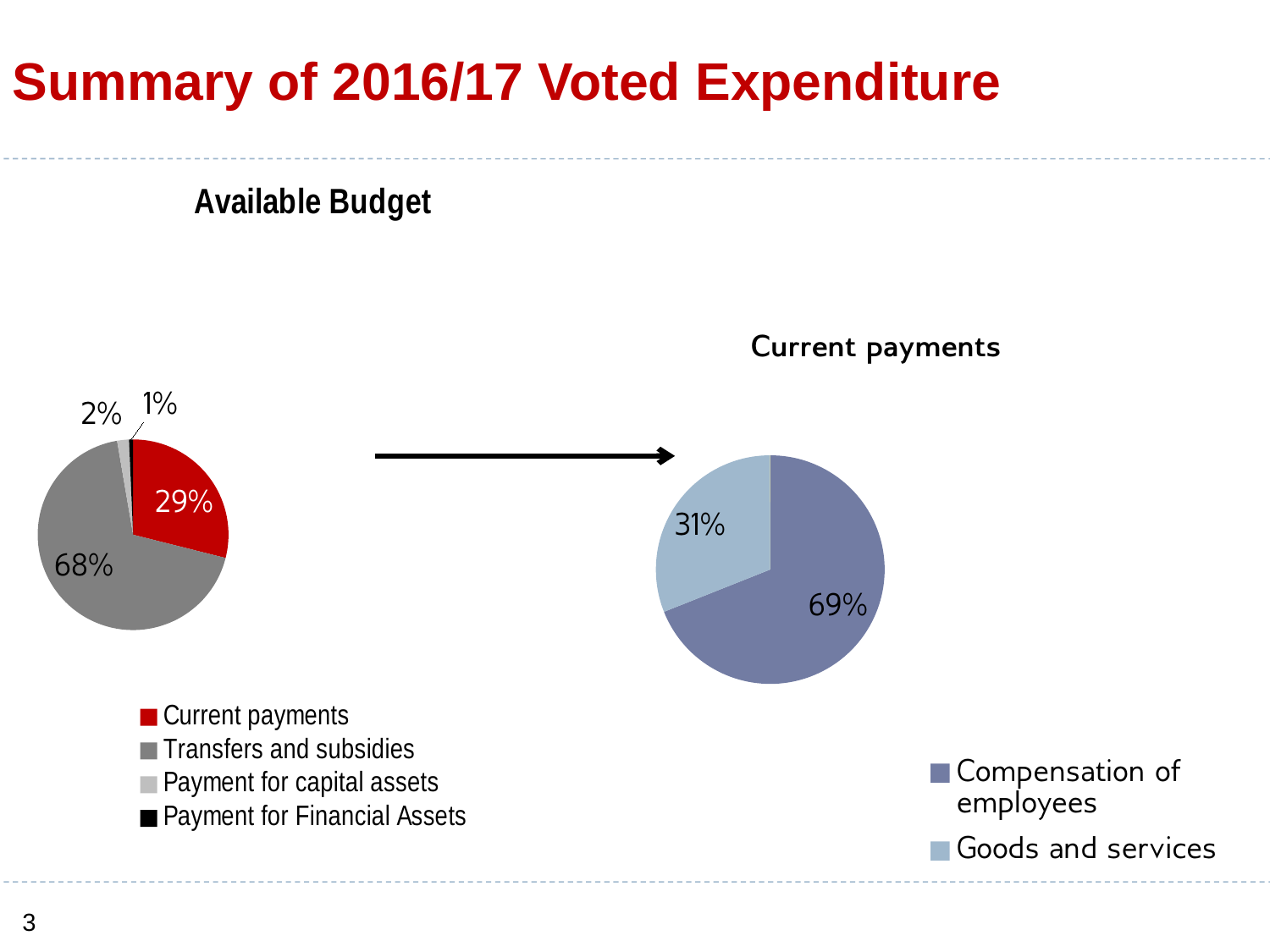

# Summary of 2016/17 Voted Expenditure

### Chart:

| Category | Available Budget | Column1 |
|---|---|---|
| Current payments | 0.28919334261802637 | 0.0 |
| Transfers and subsidies | 0.6839042407905752 | 0.0 |
| Payment for capital assets | 0.020104669854654818 | 0.0 |
| Payment for Financial Assets | 0.00679774673674369 | 0.0 |

### Chart:

| Category | Current payments |
|---|---|
| Compensation of employees | 0.6900000000000001 |
| Goods and services | 0.31000000000000005 |
| Interest on rent and land | 0.0004777770085557922 |
3